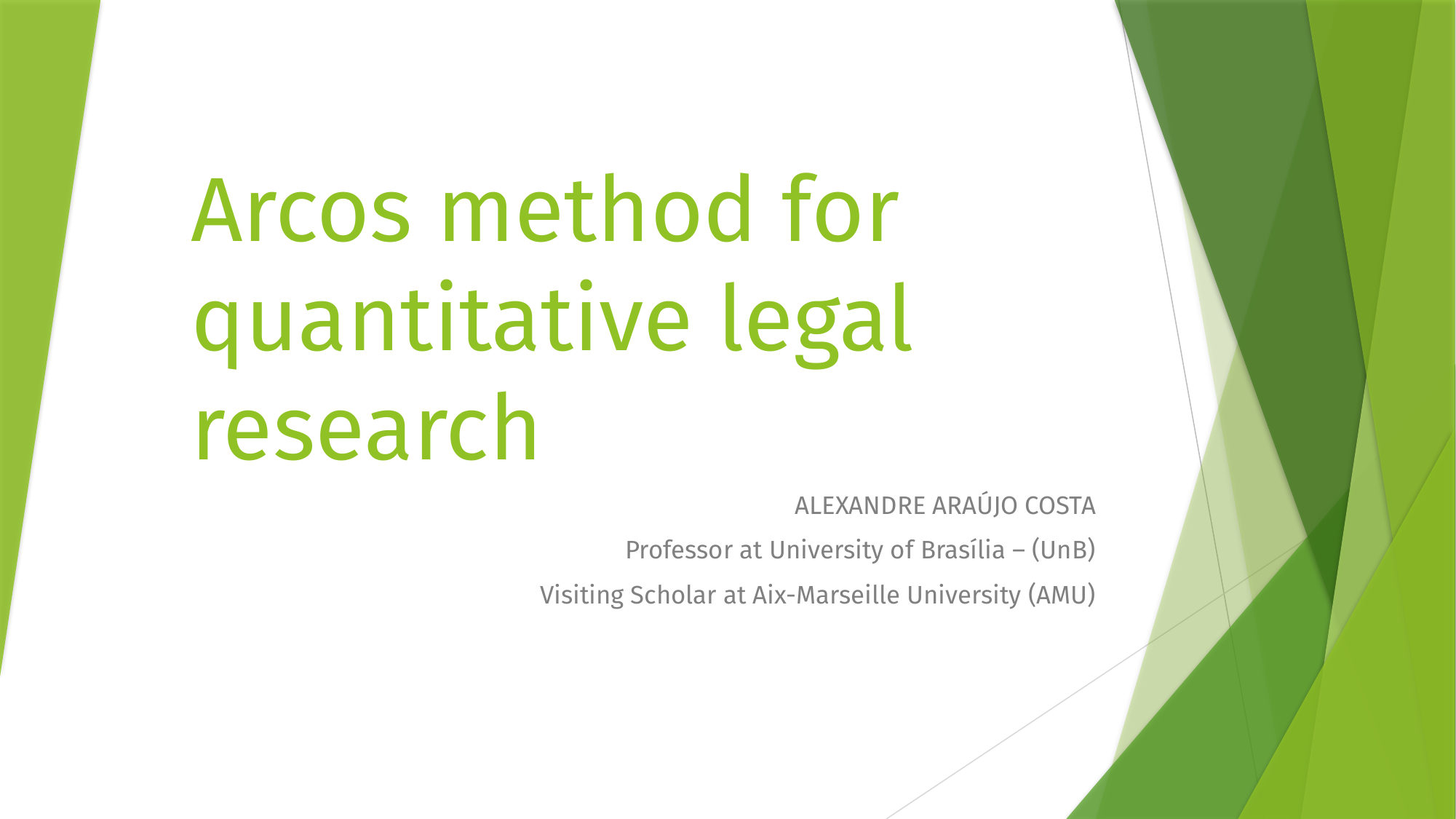

# Arcos method for quantitative legal research
ALEXANDRE ARAÚJO COSTA
Professor at University of Brasília – (UnB)
Visiting Scholar at Aix-Marseille University (AMU)